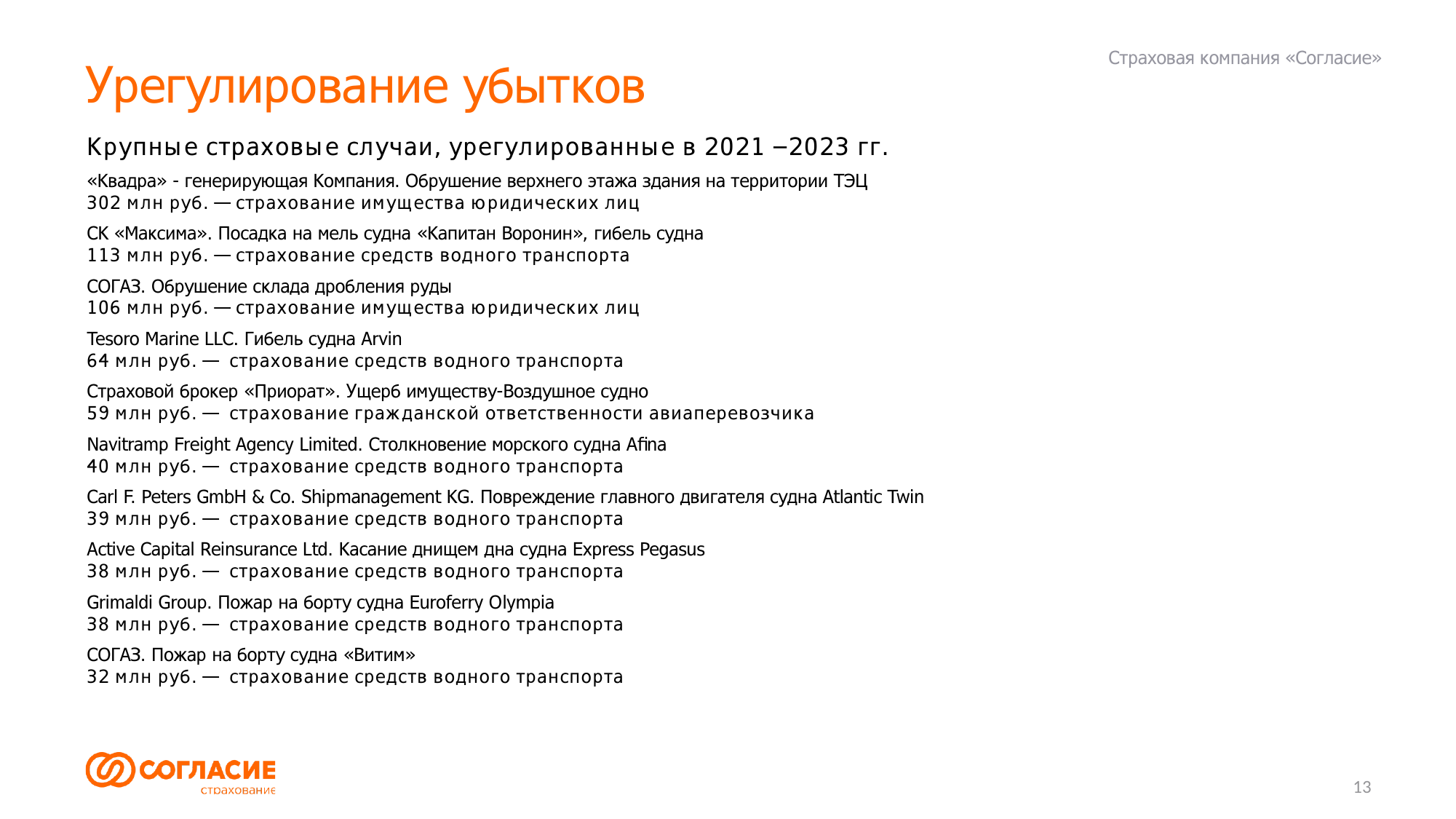

Страховая компания «Согласие»
Урегулирование убытков
Крупные страховые случаи, урегулированные в 2021 –2023 гг.
«Квадра» - генерирующая Компания. Обрушение верхнего этажа здания на территории ТЭЦ
302 млн руб. — страхование имущества юридических лиц
СК «Максима». Посадка на мель судна «Капитан Воронин», гибель судна
113 млн руб. — страхование средств водного транспорта
СОГАЗ. Обрушение склада дробления руды
106 млн руб. — страхование имущества юридических лиц
Tesoro Marine LLC. Гибель судна Arvin
64 млн руб. —  страхование средств водного транспорта
Страховой брокер «Приорат». Ущерб имуществу-Воздушное судно
59 млн руб. —  страхование гражданской ответственности авиаперевозчика
Navitramp Freight Agency Limited. Столкновение морского судна Afina
40 млн руб. —  страхование средств водного транспорта
Carl F. Peters GmbH & Co. Shipmanagement KG. Повреждение главного двигателя судна Atlantic Twin
39 млн руб. —  страхование средств водного транспорта
Active Capital Reinsurance Ltd. Касание днищем дна судна Express Pegasus
38 млн руб. —  страхование средств водного транспорта
Grimaldi Group. Пожар на борту судна Euroferry Olympia
38 млн руб. —  страхование средств водного транспорта
СОГАЗ. Пожар на борту судна «Витим»
32 млн руб. —  страхование средств водного транспорта
Статус по проекту на 31.10.16

13